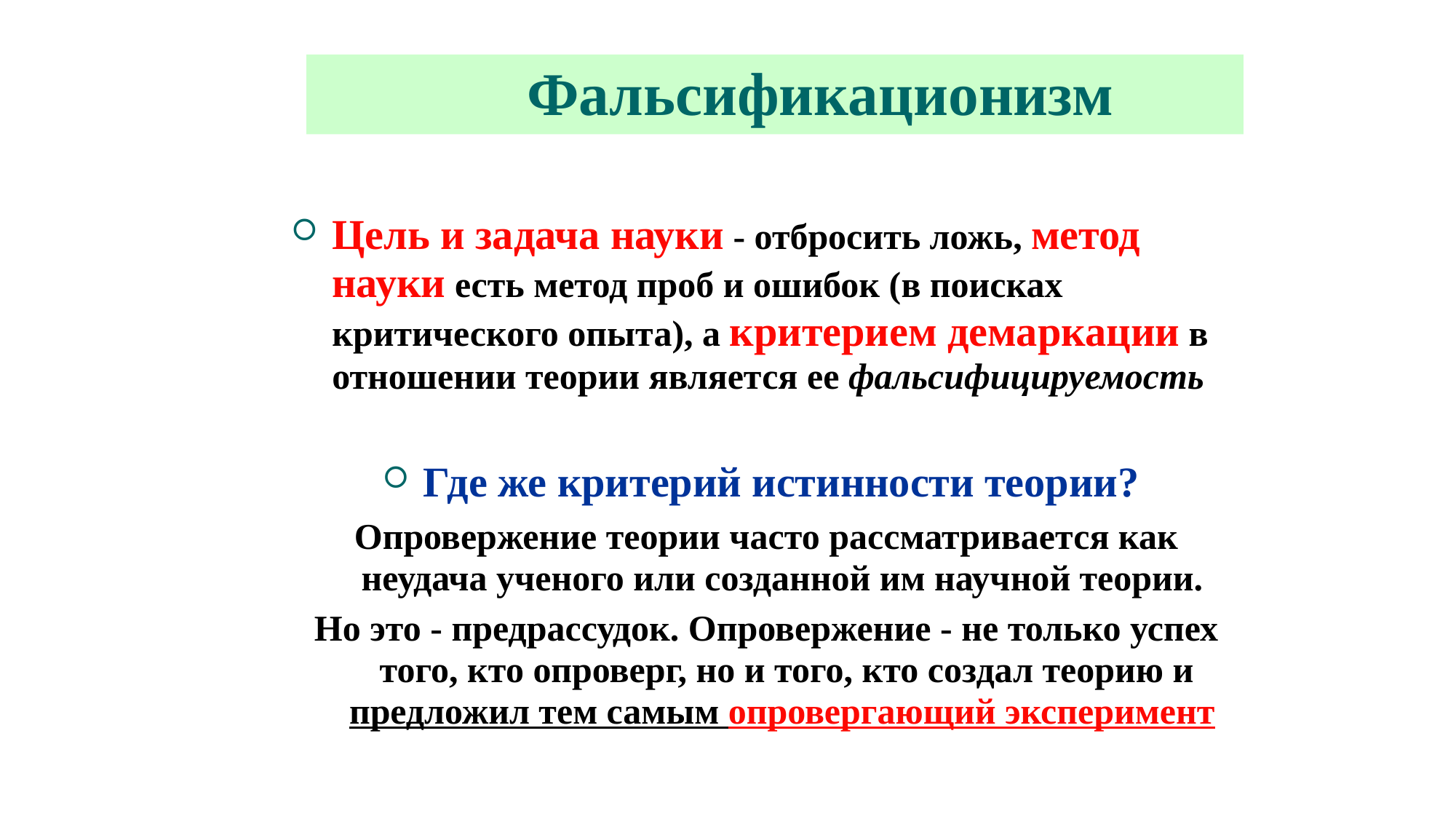

Фальсификационизм
Цель и задача науки - отбросить ложь, метод науки есть метод проб и ошибок (в поисках критического опыта), а критерием демаркации в отношении теории является ее фальсифицируемость

Где же критерий истинности теории?
Опровержение теории часто рассматривается как неудача ученого или созданной им научной теории.
Но это - предрассудок. Опровержение - не только успех того, кто опроверг, но и того, кто создал теорию и предложил тем самым опровергающий эксперимент